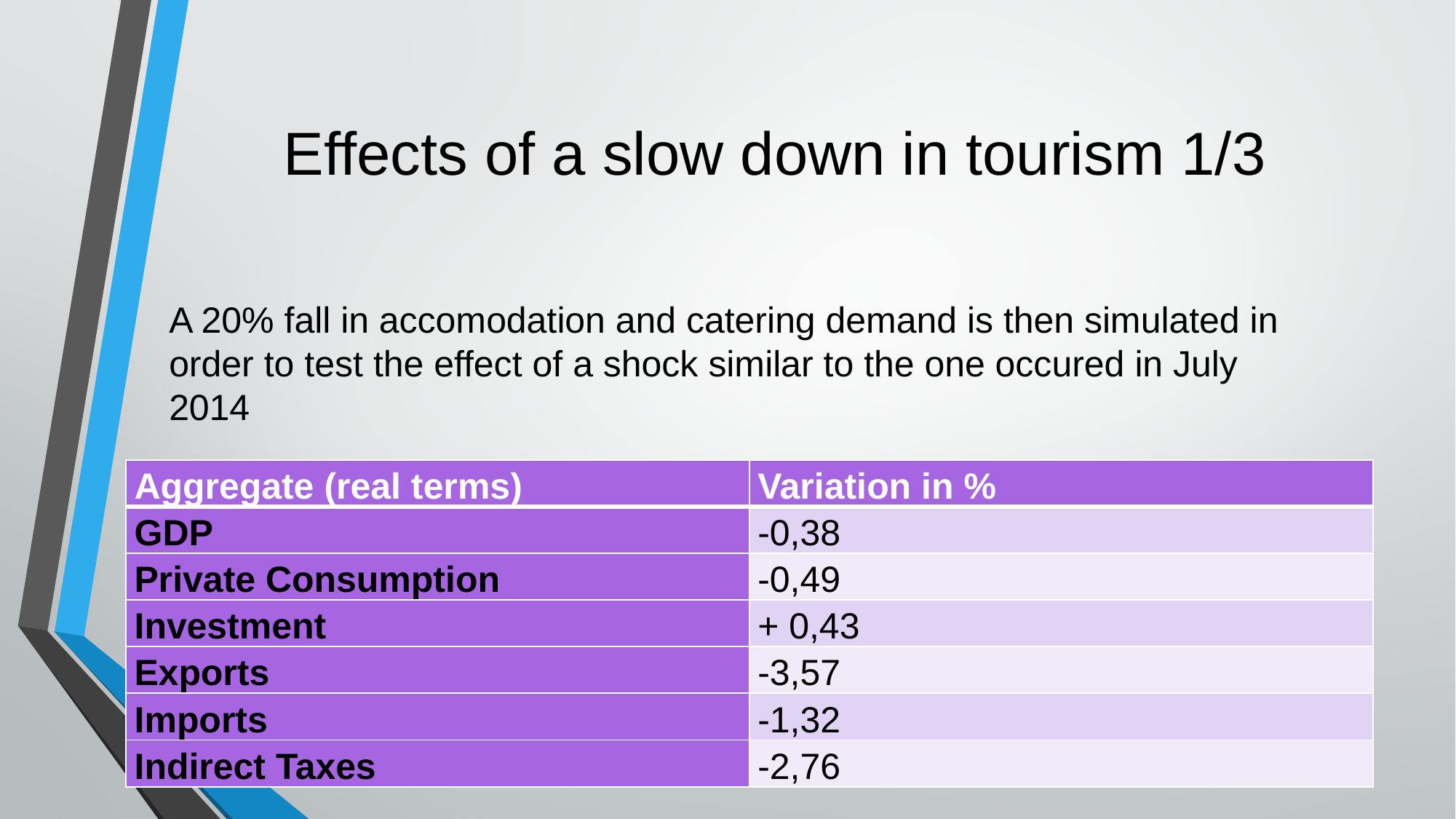

# Effects of a slow down in tourism 1/3
A 20% fall in accomodation and catering demand is then simulated in order to test the effect of a shock similar to the one occured in July 2014

| Aggregate (real terms) | Variation in % |
| --- | --- |
| GDP | -0,38 |
| Private Consumption | -0,49 |
| Investment | + 0,43 |
| Exports | -3,57 |
| Imports | -1,32 |
| Indirect Taxes | -2,76 |